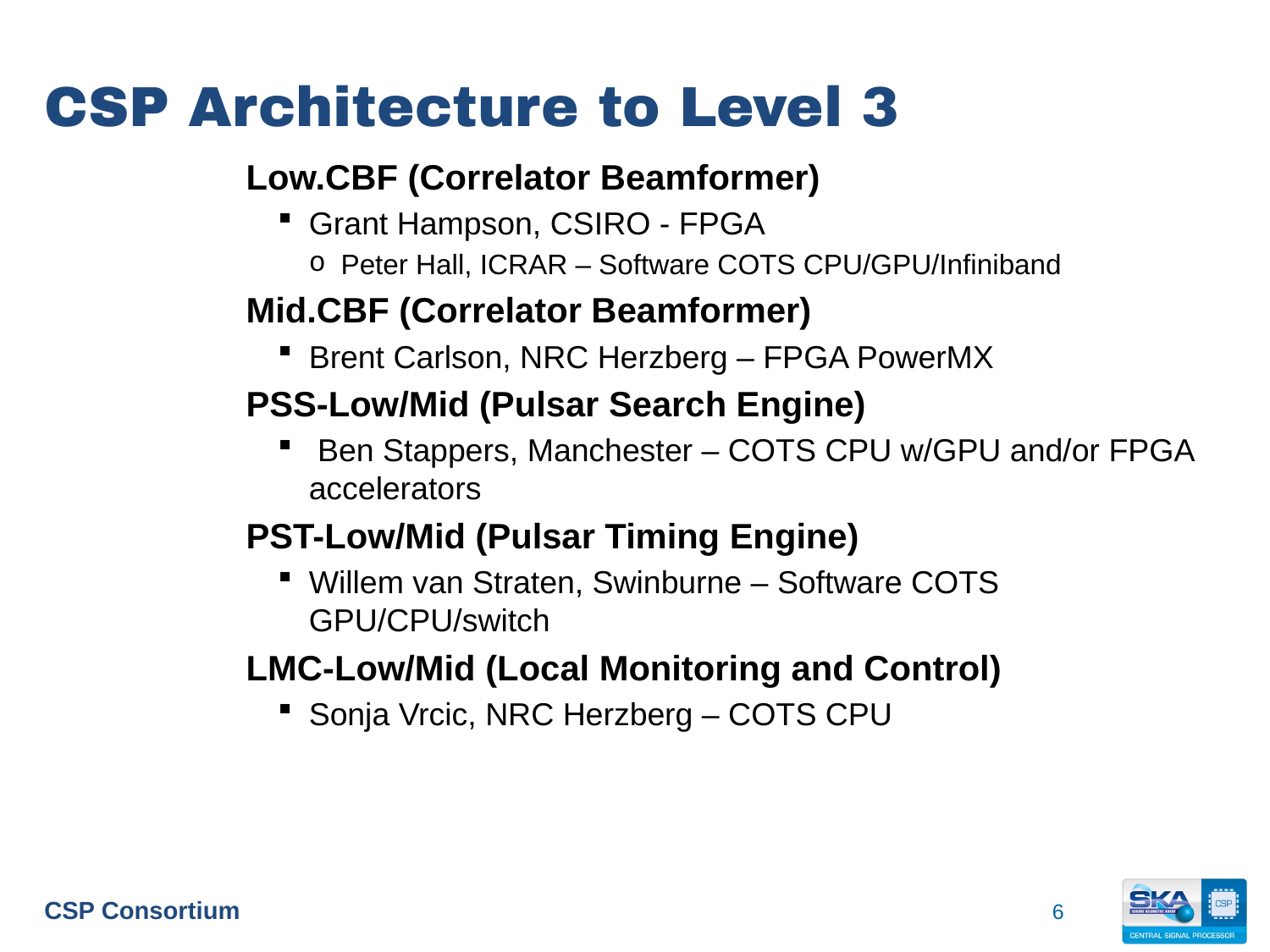

# CSP Architecture to Level 3
Low.CBF (Correlator Beamformer)
Grant Hampson, CSIRO - FPGA
Peter Hall, ICRAR – Software COTS CPU/GPU/Infiniband
Mid.CBF (Correlator Beamformer)
Brent Carlson, NRC Herzberg – FPGA PowerMX
PSS-Low/Mid (Pulsar Search Engine)
 Ben Stappers, Manchester – COTS CPU w/GPU and/or FPGA accelerators
PST-Low/Mid (Pulsar Timing Engine)
Willem van Straten, Swinburne – Software COTS GPU/CPU/switch
LMC-Low/Mid (Local Monitoring and Control)
Sonja Vrcic, NRC Herzberg – COTS CPU